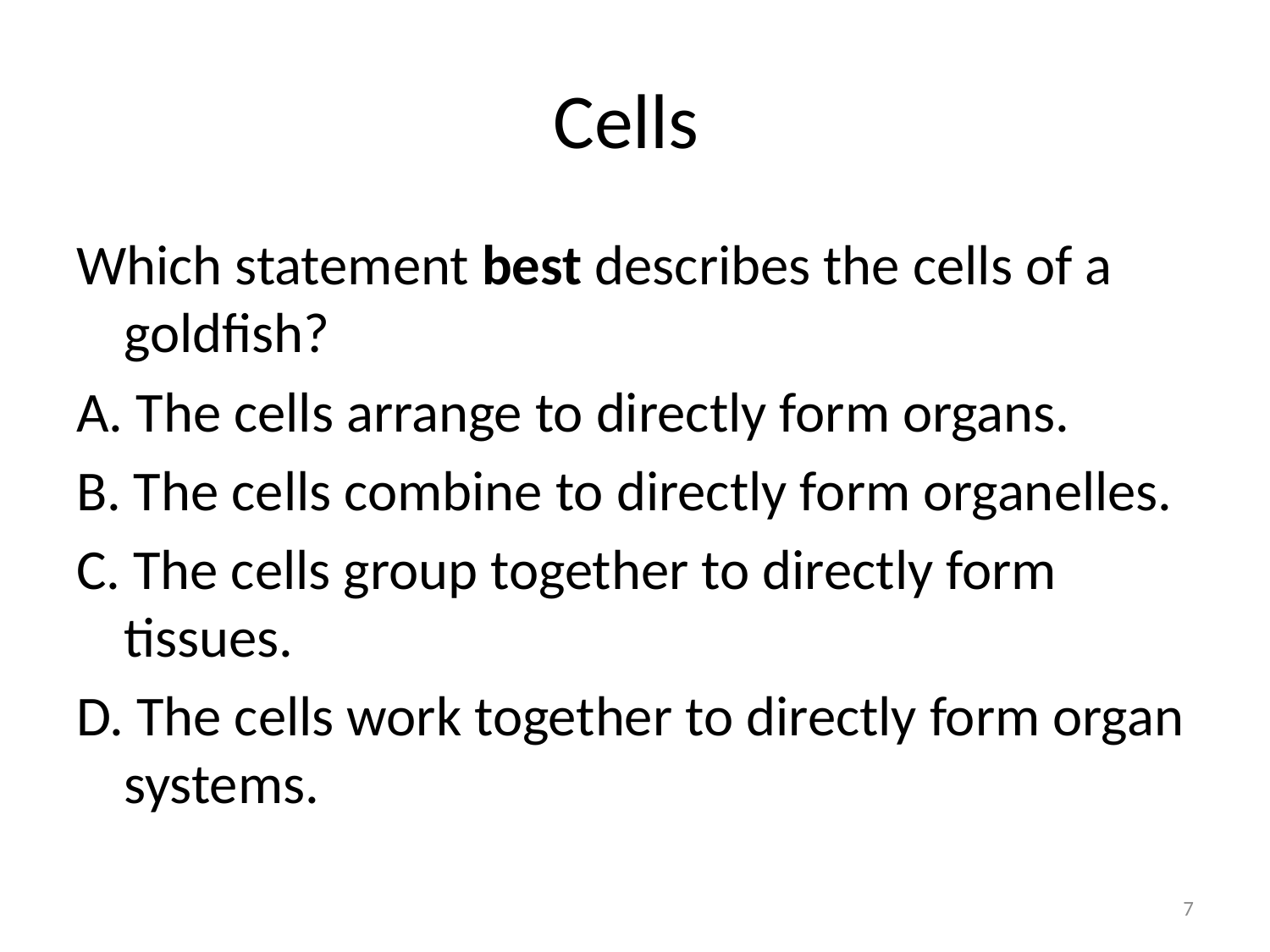

# Cells
Which statement best describes the cells of a goldfish?
A. The cells arrange to directly form organs.
B. The cells combine to directly form organelles.
C. The cells group together to directly form tissues.
D. The cells work together to directly form organ systems.
7